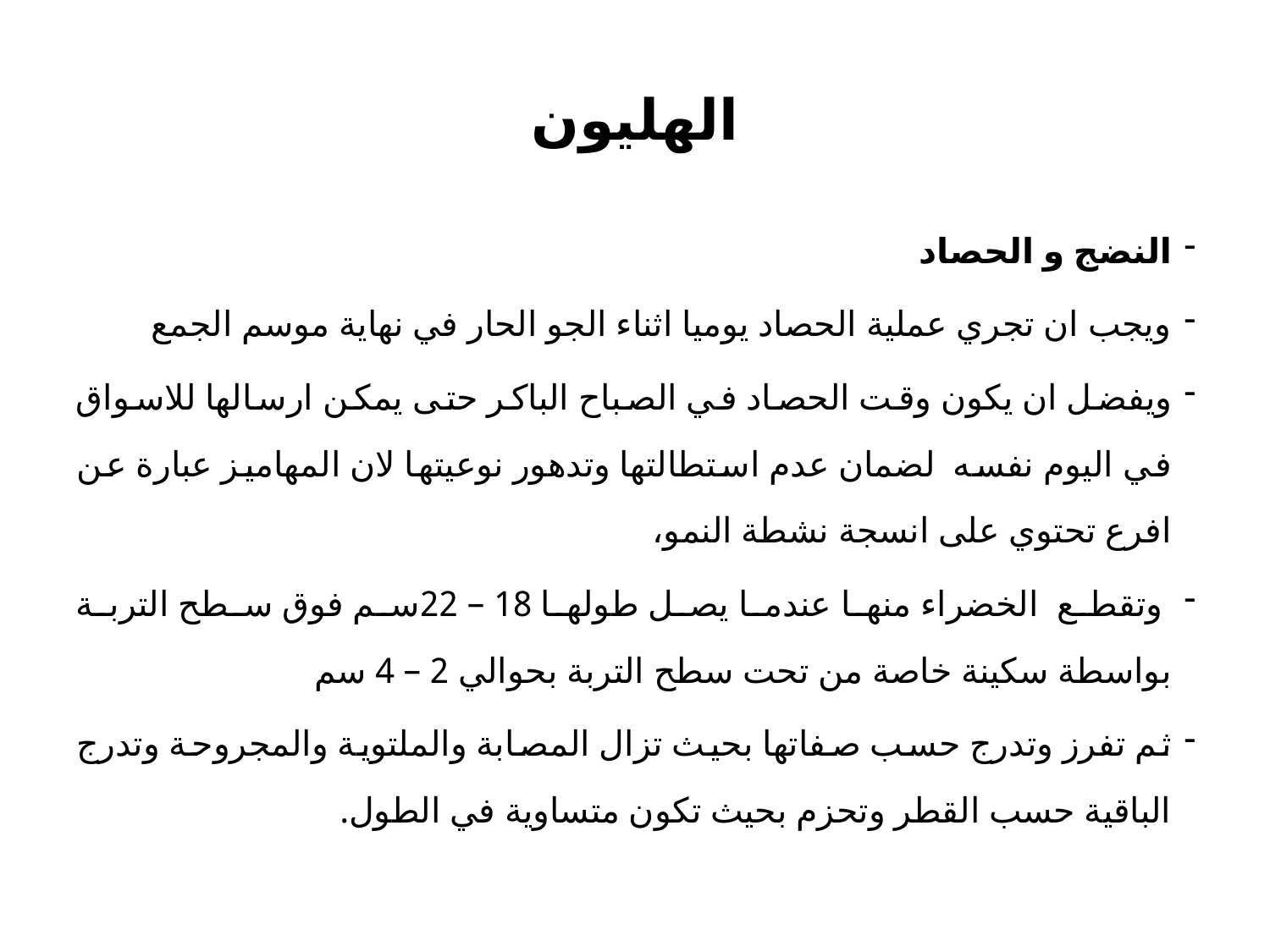

# الهليون
النضج و الحصاد
ويجب ان تجري عملية الحصاد يوميا اثناء الجو الحار في نهاية موسم الجمع
ويفضل ان يكون وقت الحصاد في الصباح الباكر حتى يمكن ارسالها للاسواق في اليوم نفسه  لضمان عدم استطالتها وتدهور نوعيتها لان المهاميز عبارة عن افرع تحتوي على انسجة نشطة النمو،
 وتقطع  الخضراء منها عندما يصل طولها 18 – 22سم فوق سطح التربة بواسطة سكينة خاصة من تحت سطح التربة بحوالي 2 – 4 سم
ثم تفرز وتدرج حسب صفاتها بحيث تزال المصابة والملتوية والمجروحة وتدرج الباقية حسب القطر وتحزم بحيث تكون متساوية في الطول.